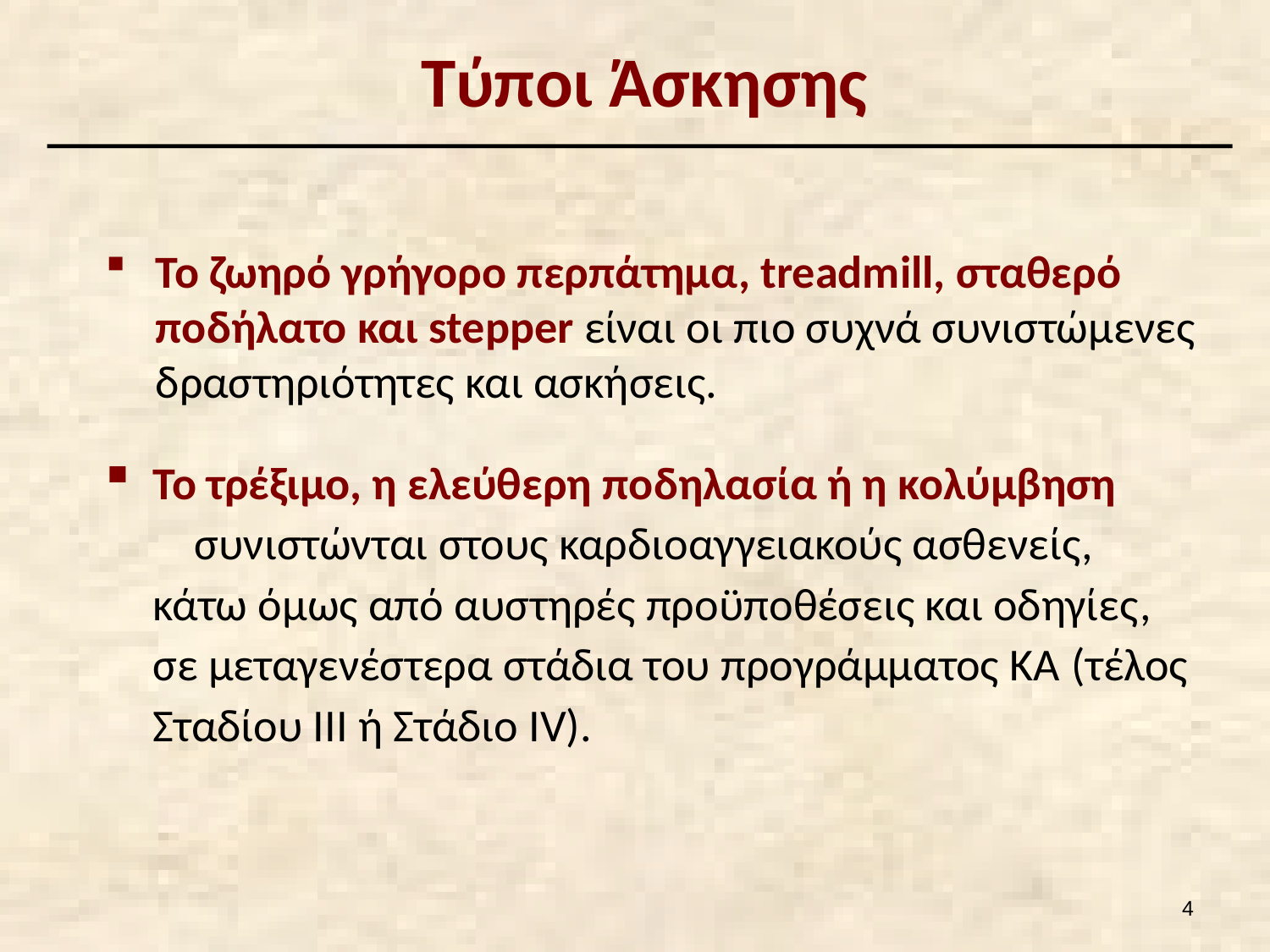

# Τύποι Άσκησης

Το ζωηρό γρήγορο περπάτημα, treadmill, σταθερό ποδήλατο και stepper είναι οι πιο συχνά συνιστώμενες δραστηριότητες και ασκήσεις.
Το τρέξιμο, η ελεύθερη ποδηλασία ή η κολύμβηση            συνιστώνται στους καρδιοαγγειακούς ασθενείς, κάτω όμως από αυστηρές προϋποθέσεις και οδηγίες, σε μεταγενέστερα στάδια του προγράμματος ΚΑ (τέλος Σταδίου III ή Στάδιο IV).
4